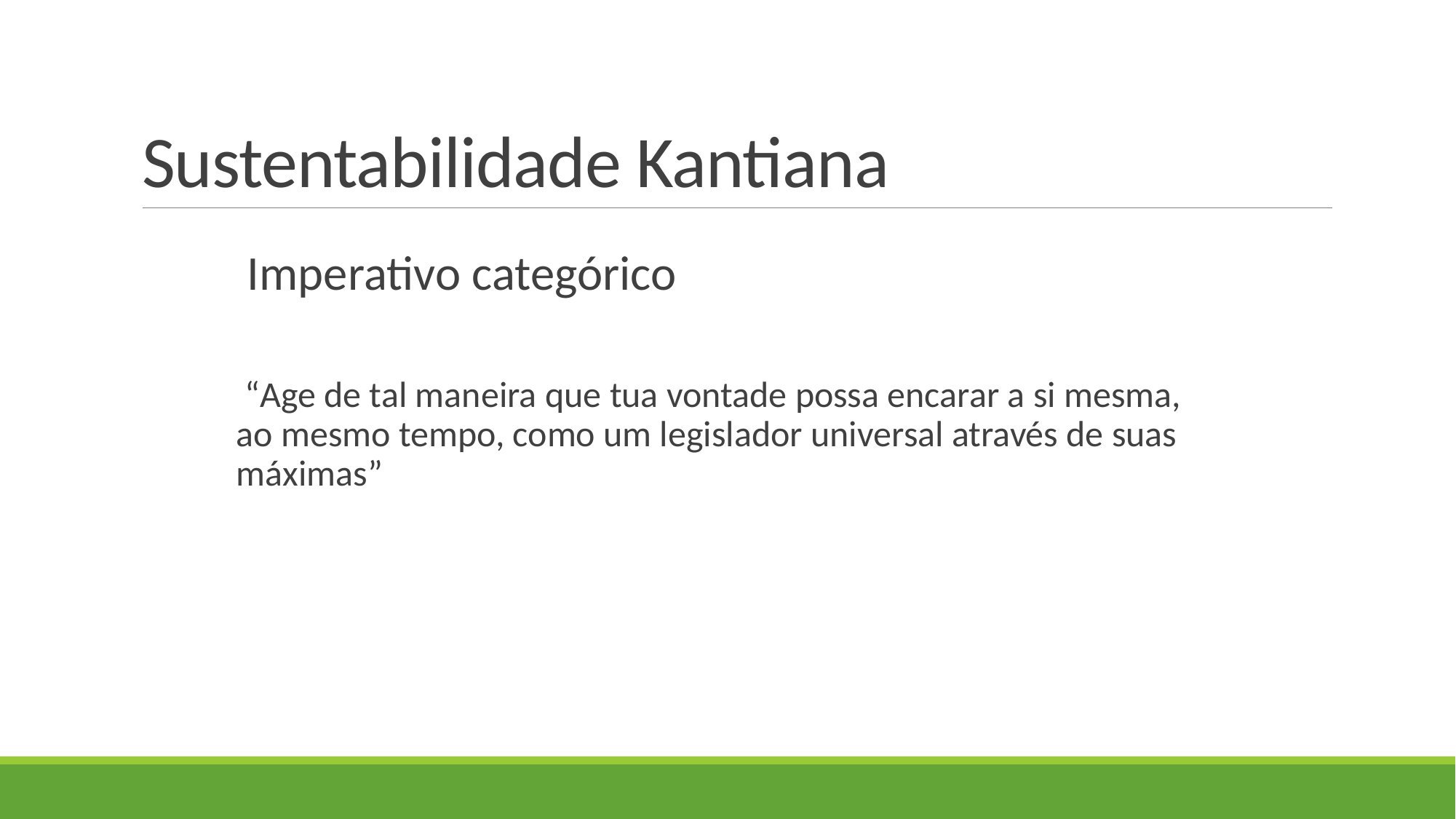

# Sustentabilidade Kantiana
Imperativo categórico

 “Age de tal maneira que tua vontade possa encarar a si mesma, ao mesmo tempo, como um legislador universal através de suas máximas”